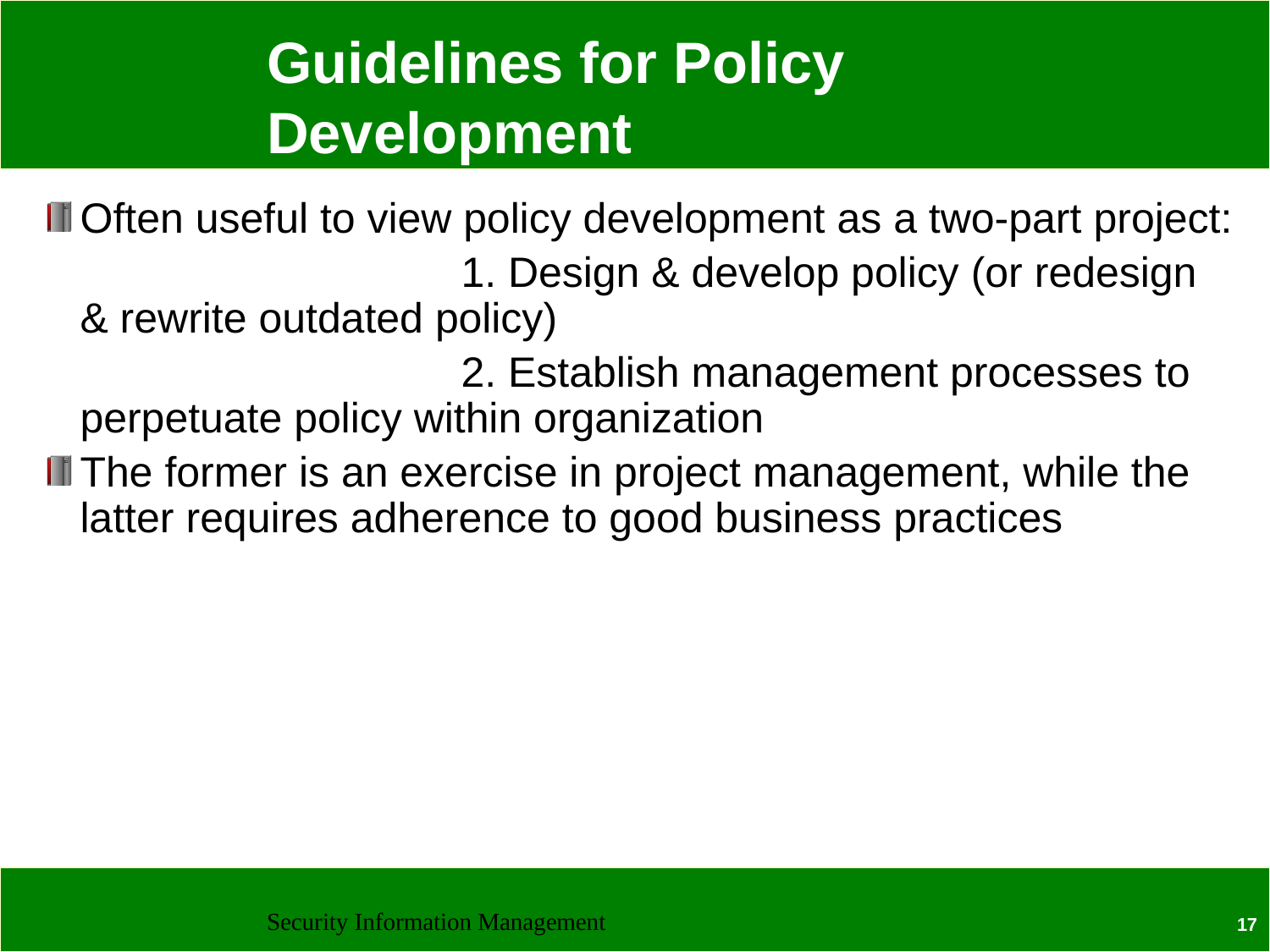

# Guidelines for Policy Development
Often useful to view policy development as a two-part project:
				1. Design & develop policy (or redesign & rewrite outdated policy)
				2. Establish management processes to perpetuate policy within organization
The former is an exercise in project management, while the latter requires adherence to good business practices
Security Information Management
17